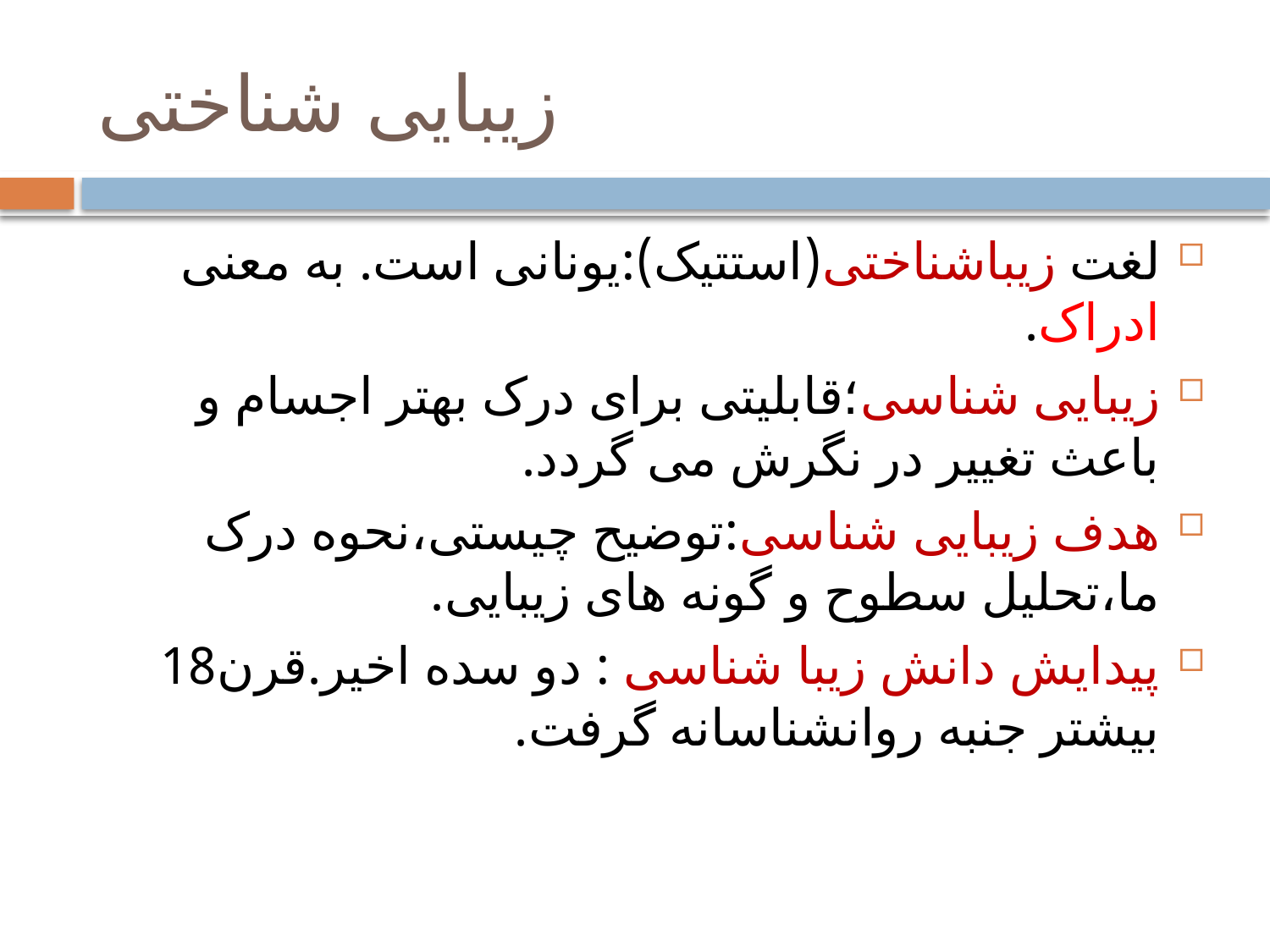

# زیبایی شناختی
لغت زیباشناختی(استتیک):یونانی است. به معنی ادراک.
زیبایی شناسی؛قابلیتی برای درک بهتر اجسام و باعث تغییر در نگرش می گردد.
هدف زیبایی شناسی:توضیح چیستی،نحوه درک ما،تحلیل سطوح و گونه های زیبایی.
پیدایش دانش زیبا شناسی : دو سده اخیر.قرن18 بیشتر جنبه روانشناسانه گرفت.